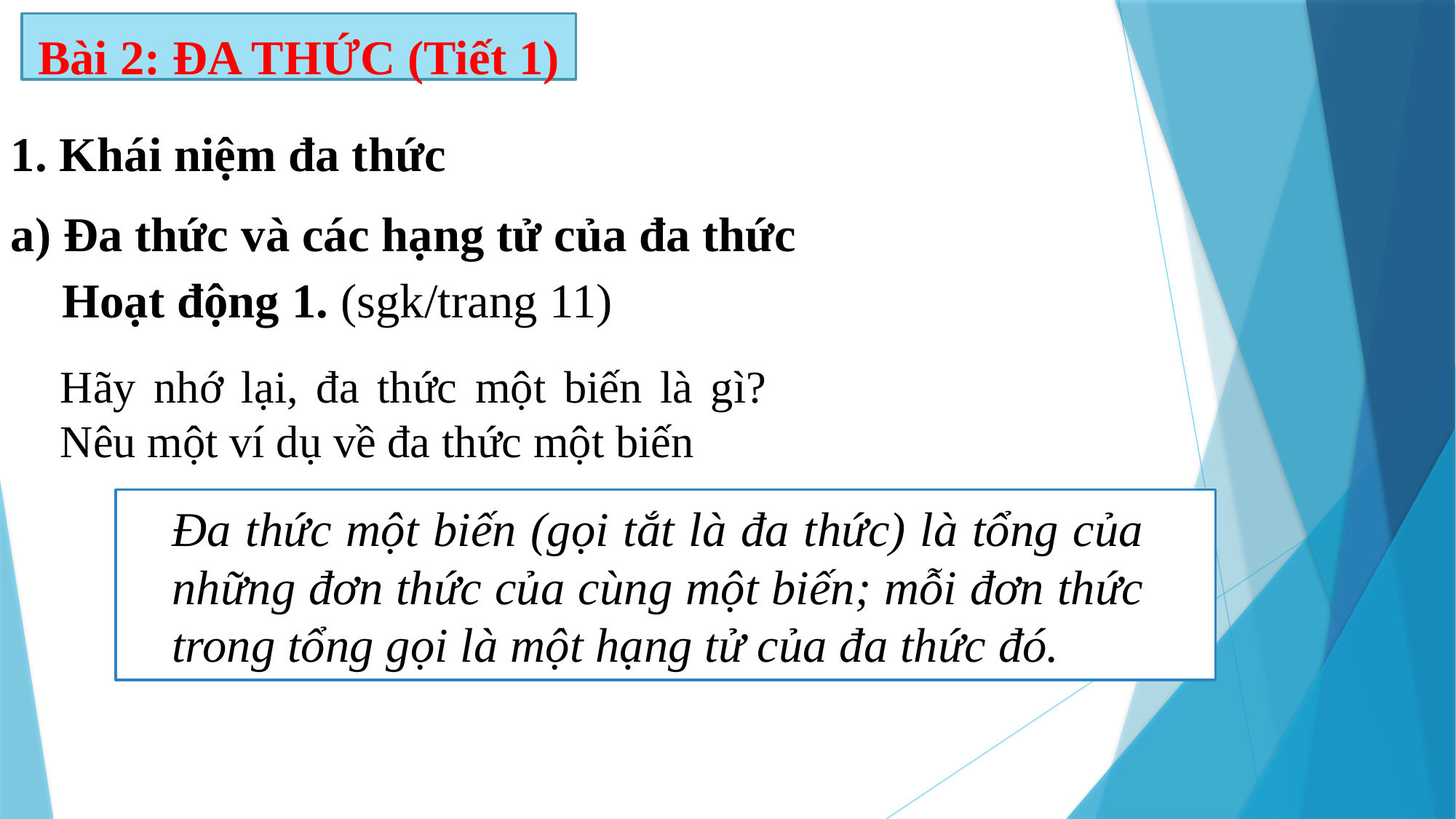

Bài 2: ĐA THỨC (Tiết 1)

1. Khái niệm đa thức
a) Đa thức và các hạng tử của đa thức
Hoạt động 1. (sgk/trang 11)
Hãy nhớ lại, đa thức một biến là gì? Nêu một ví dụ về đa thức một biến

Đa thức một biến (gọi tắt là đa thức) là tổng của những đơn thức của cùng một biến; mỗi đơn thức trong tổng gọi là một hạng tử của đa thức đó.